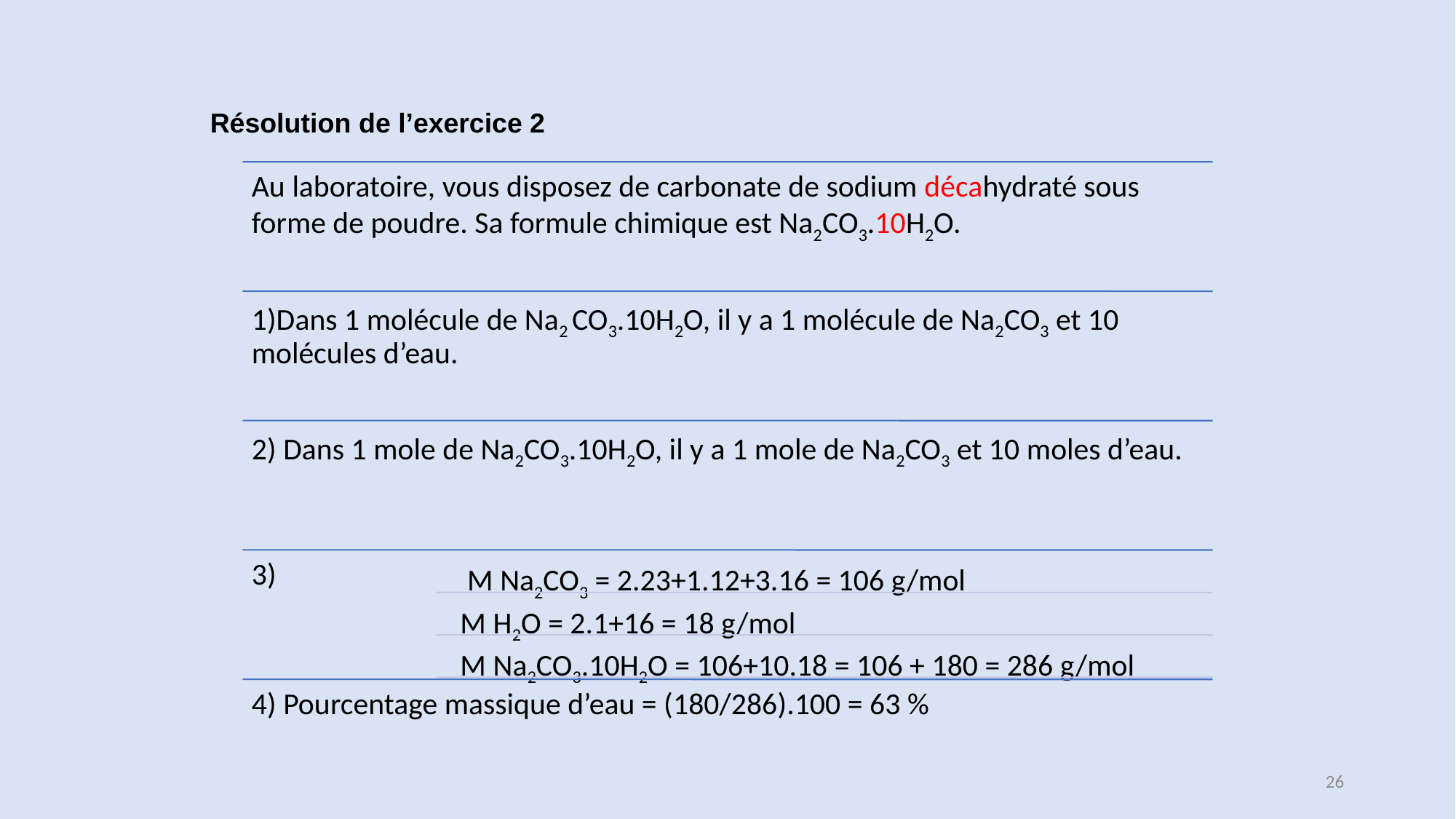

Résolution de l’exercice 2

Au laboratoire, vous disposez de carbonate de sodium décahydraté sous forme de poudre. Sa formule chimique est Na2CO3.10H2O.
1)Dans 1 molécule de Na2 CO3.10H2O, il y a 1 molécule de Na2CO3 et 10 molécules d’eau.
2) Dans 1 mole de Na2CO3.10H2O, il y a 1 mole de Na2CO3 et 10 moles d’eau.
3)
 M Na2CO3 = 2.23+1.12+3.16 = 106 g/mol
M H2O = 2.1+16 = 18 g/mol
M Na2CO3.10H2O = 106+10.18 = 106 + 180 = 286 g/mol
4) Pourcentage massique d’eau = (180/286).100 = 63 %

26